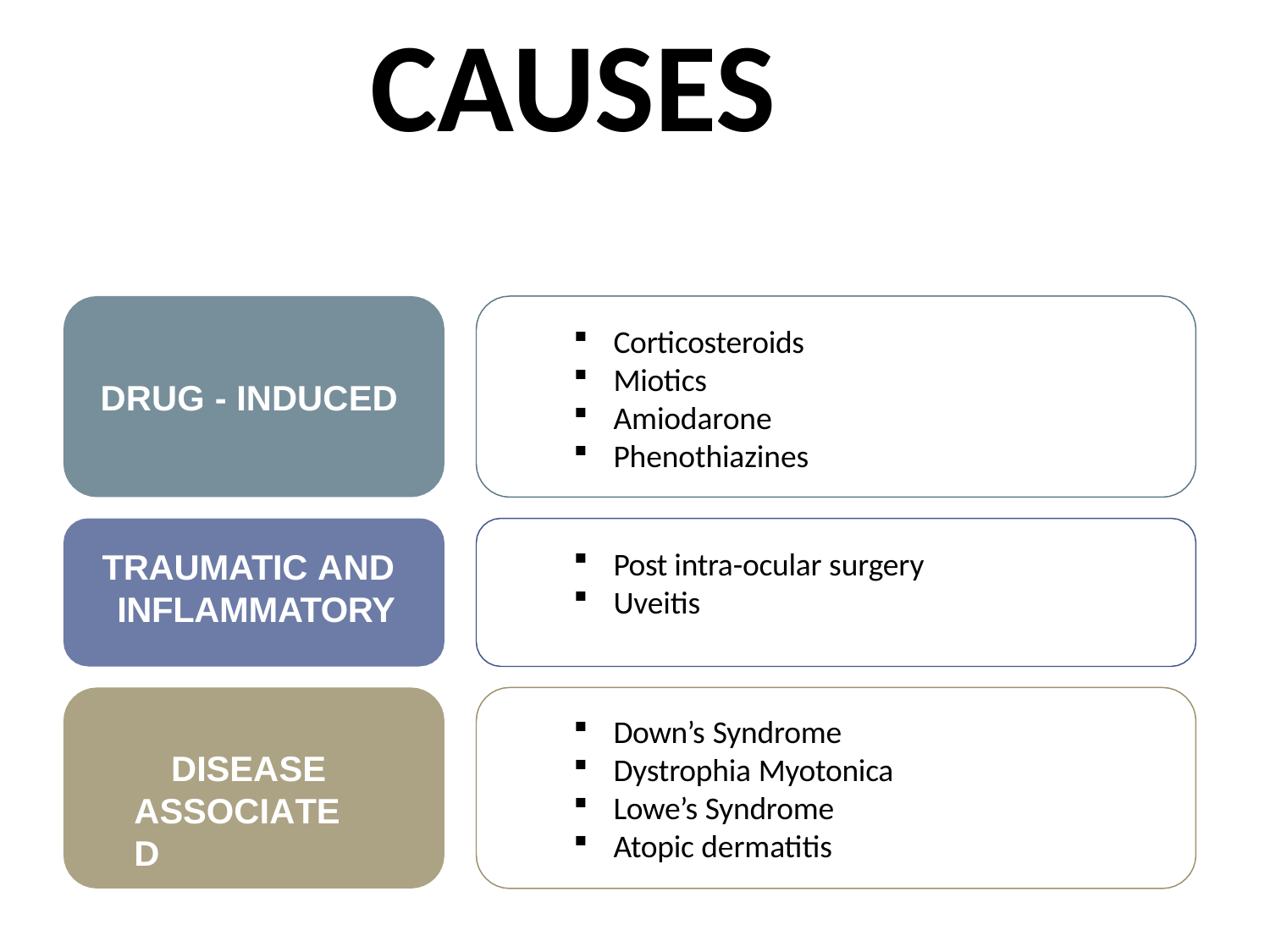

# CAUSES

Corticosteroids
Miotics
Amiodarone
Phenothiazines
DRUG - INDUCED

Post intra-ocular surgery
Uveitis

Down’s Syndrome
Dystrophia Myotonica
Lowe’s Syndrome
Atopic dermatitis
TRAUMATIC AND  INFLAMMATORY

DISEASE  ASSOCIATED